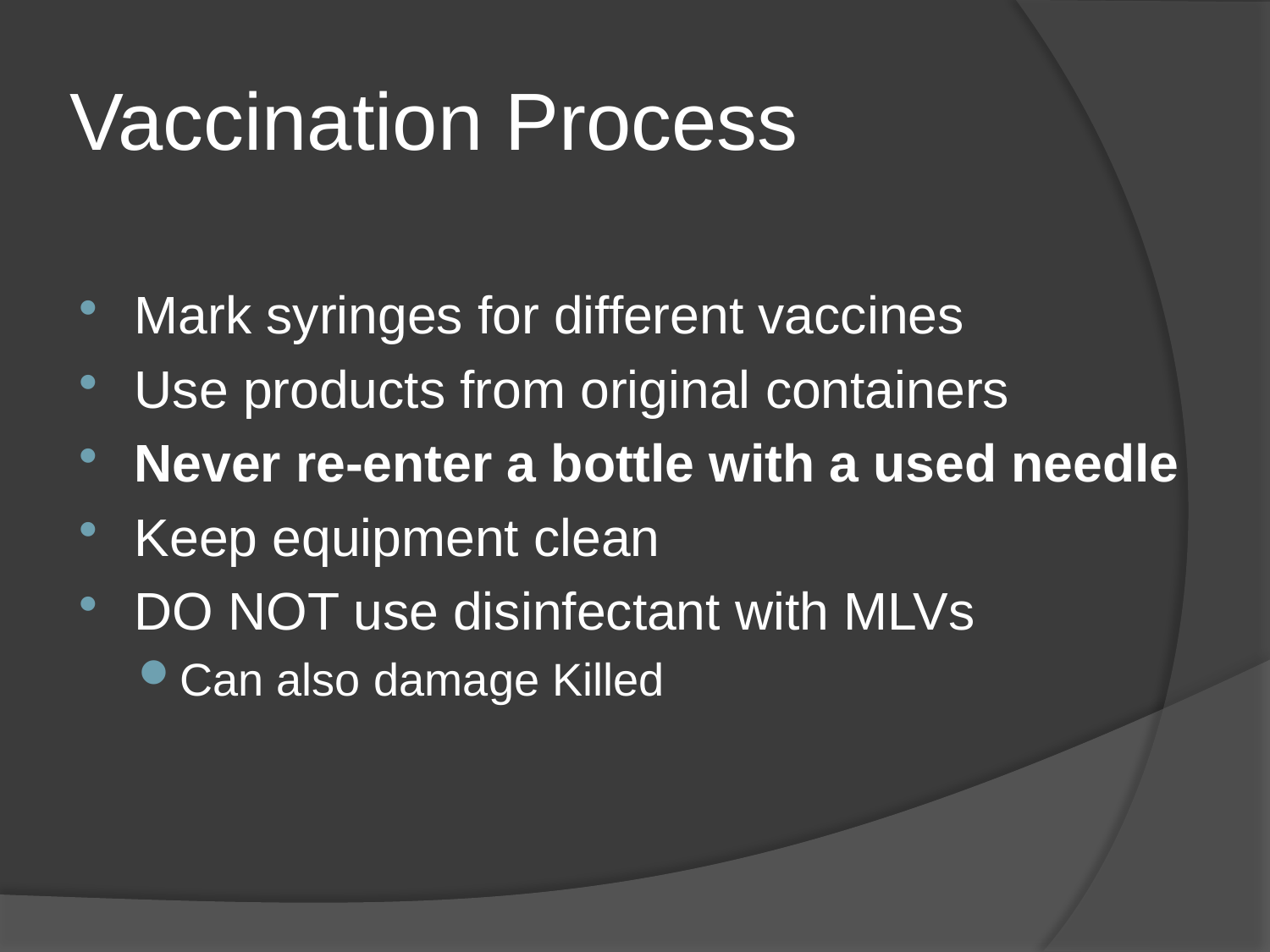

# Vaccination Process
Mark syringes for different vaccines
Use products from original containers
Never re-enter a bottle with a used needle
Keep equipment clean
DO NOT use disinfectant with MLVs
Can also damage Killed